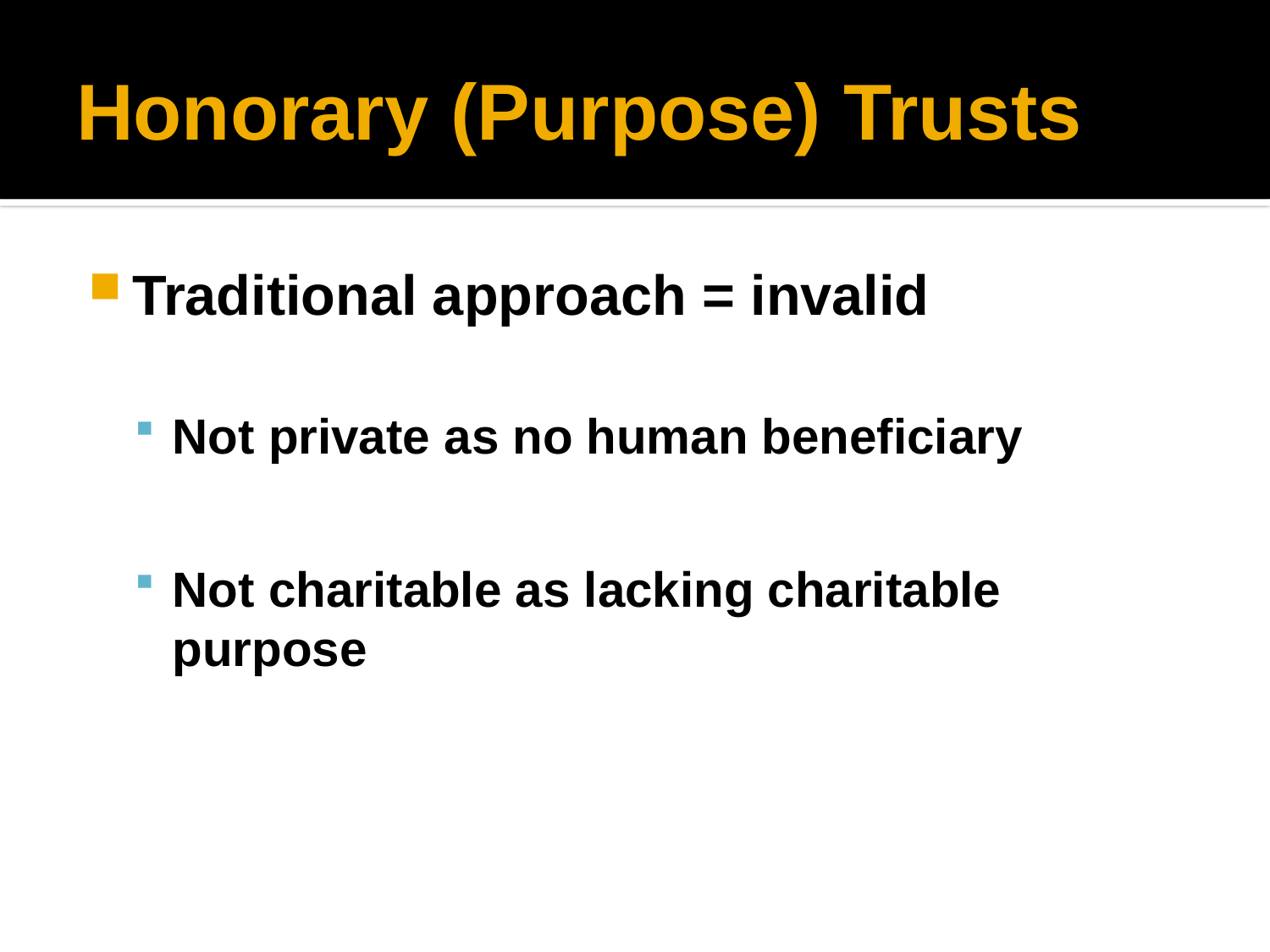

# Honorary (Purpose) Trusts
Traditional approach = invalid

Not private as no human beneficiary

Not charitable as lacking charitable purpose